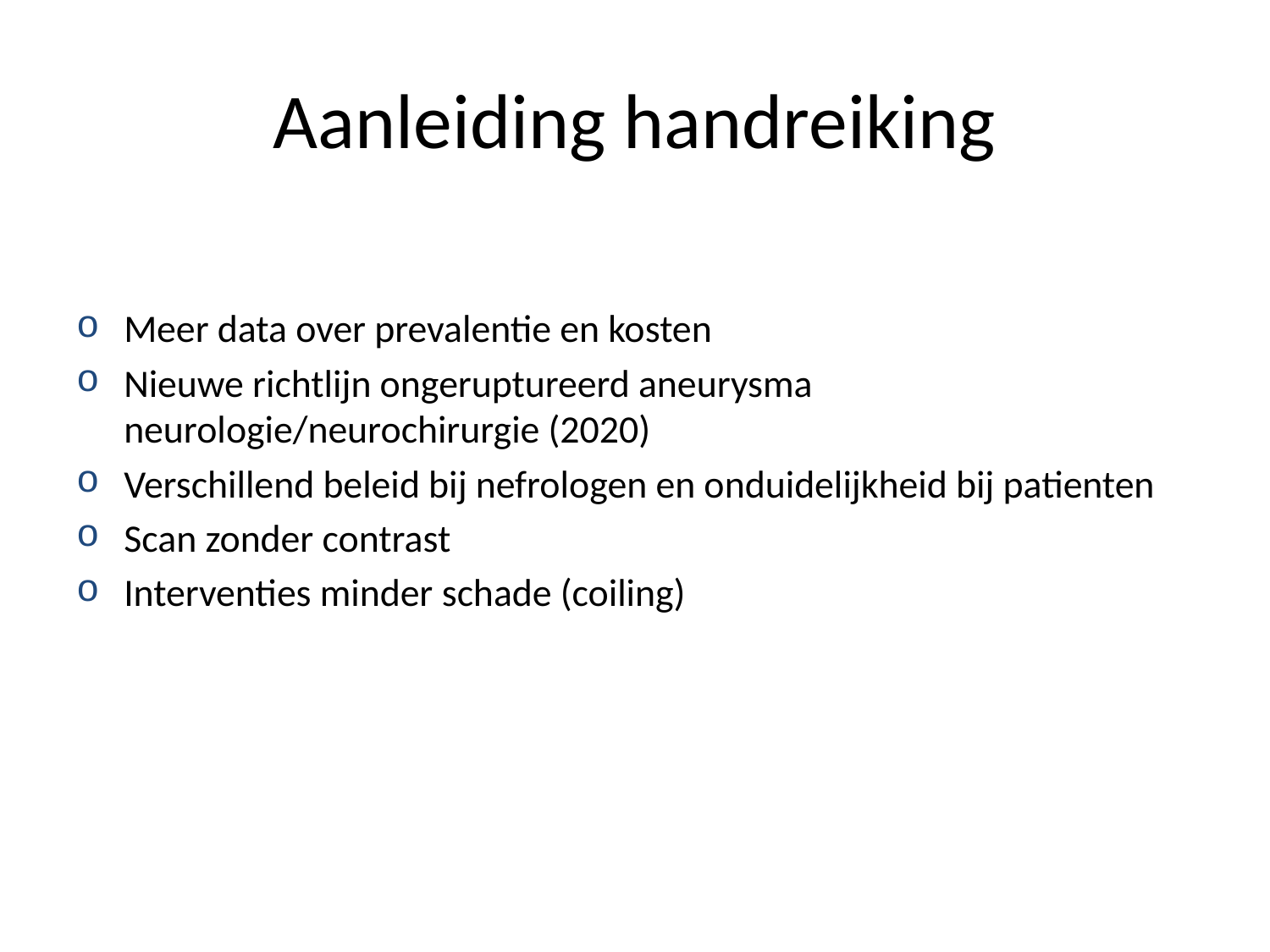

# Aanleiding handreiking

Meer data over prevalentie en kosten
Nieuwe richtlijn ongeruptureerd aneurysma neurologie/neurochirurgie (2020)
Verschillend beleid bij nefrologen en onduidelijkheid bij patienten
Scan zonder contrast
Interventies minder schade (coiling)